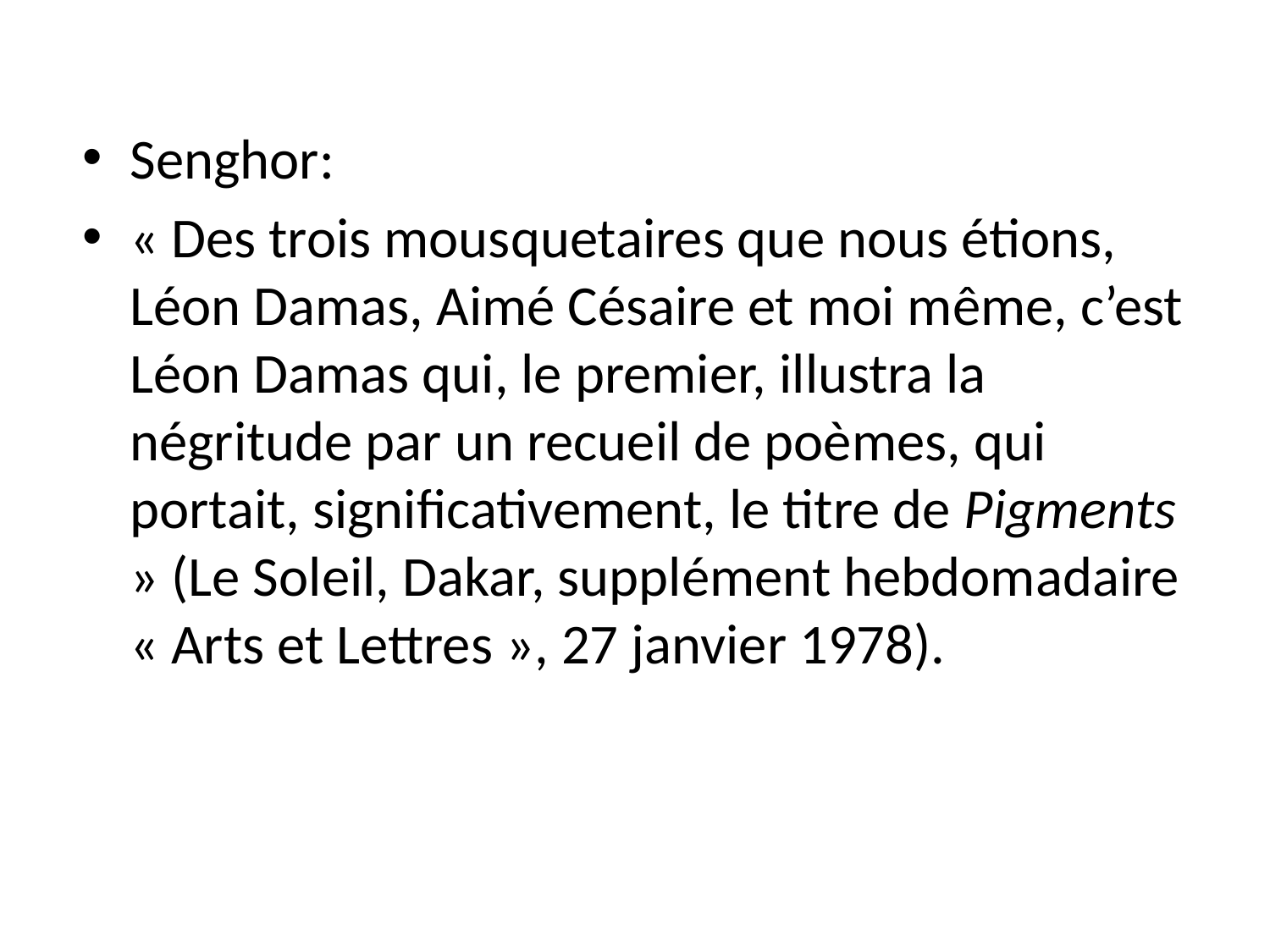

Senghor:
« Des trois mousquetaires que nous étions, Léon Damas, Aimé Césaire et moi même, c’est Léon Damas qui, le premier, illustra la négritude par un recueil de poèmes, qui portait, significativement, le titre de Pigments » (Le Soleil, Dakar, supplément hebdomadaire « Arts et Lettres », 27 janvier 1978).